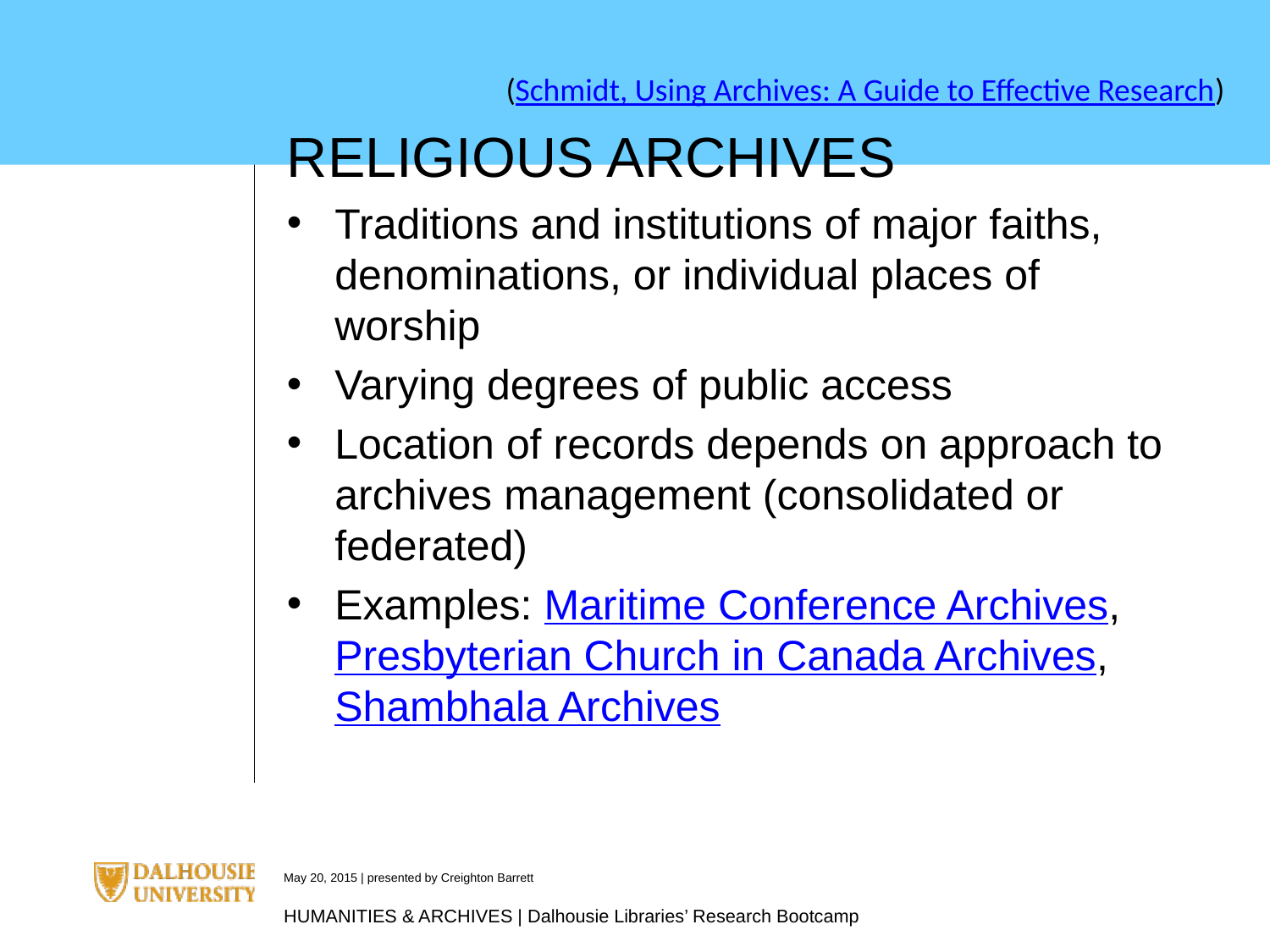

(Schmidt, Using Archives: A Guide to Effective Research)
RELIGIOUS ARCHIVES
Traditions and institutions of major faiths, denominations, or individual places of worship
Varying degrees of public access
Location of records depends on approach to archives management (consolidated or federated)
Examples: Maritime Conference Archives, Presbyterian Church in Canada Archives, Shambhala Archives